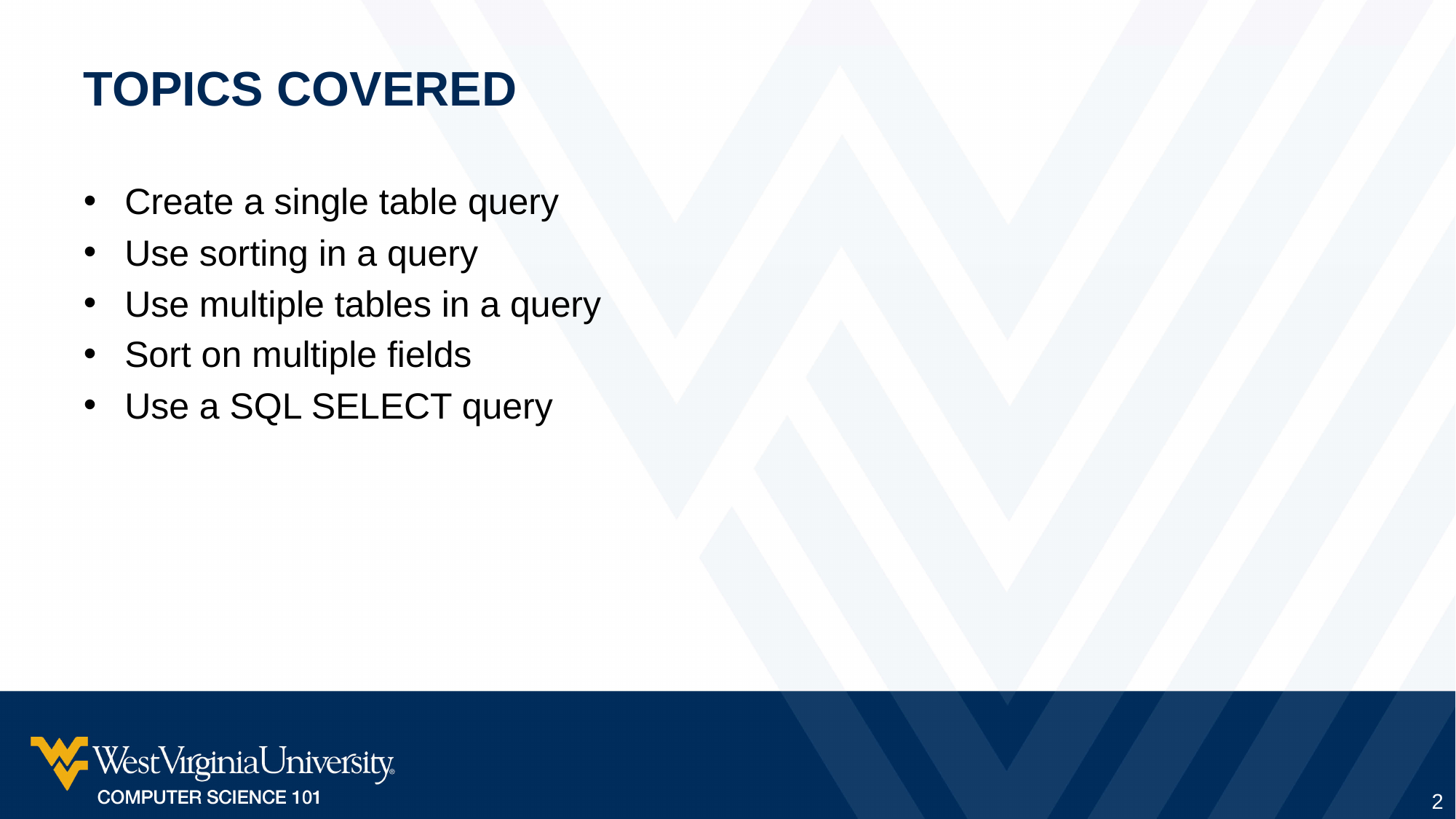

# Topics Covered
Create a single table query
Use sorting in a query
Use multiple tables in a query
Sort on multiple fields
Use a SQL SELECT query
2